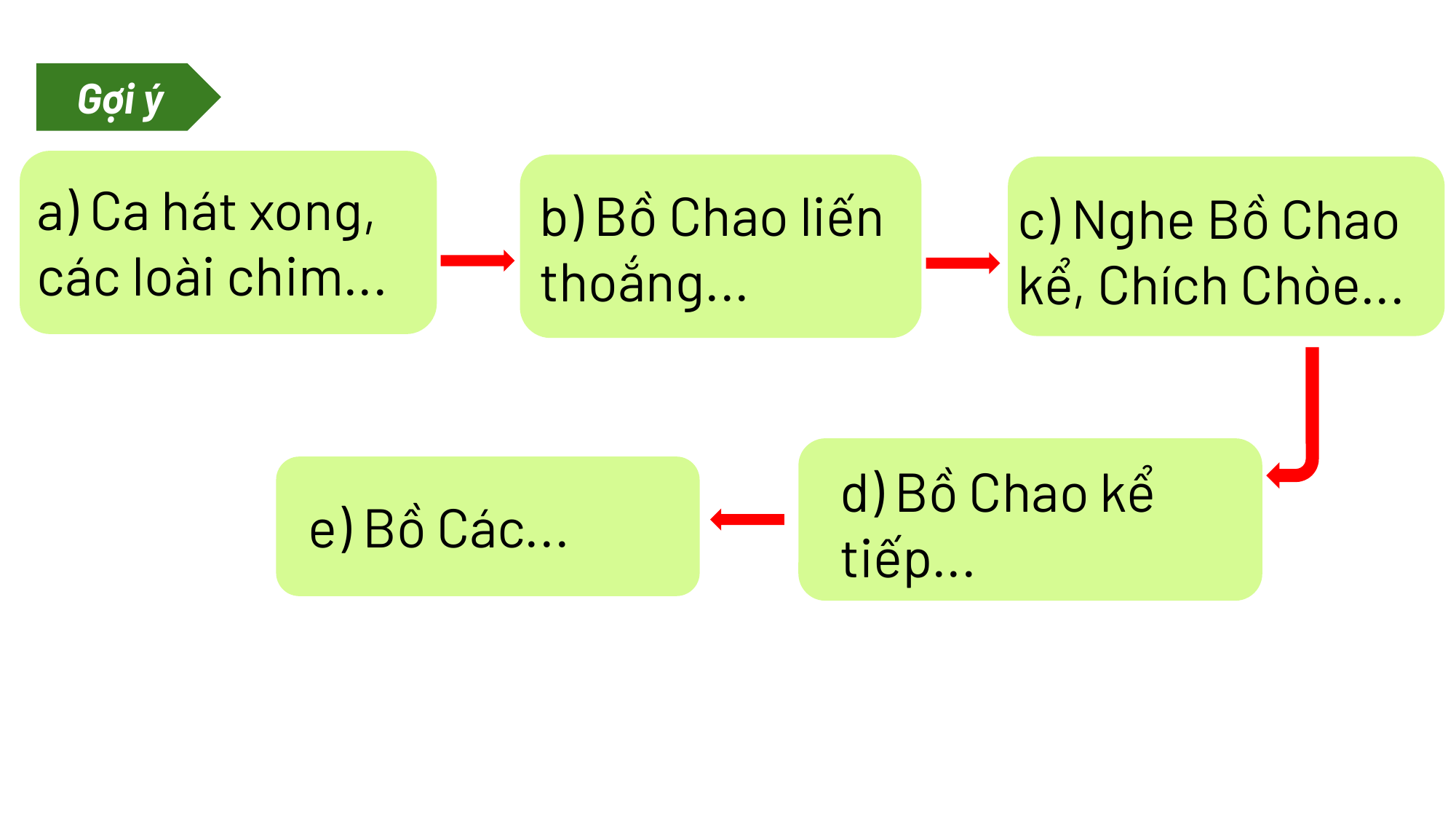

Gợi ý

a) Ca hát xong, các loài chim...
b) Bồ Chao liến thoắng...
c) Nghe Bồ Chao kể, Chích Chòe...

d) Bồ Chao kể tiếp...

e) Bồ Các...